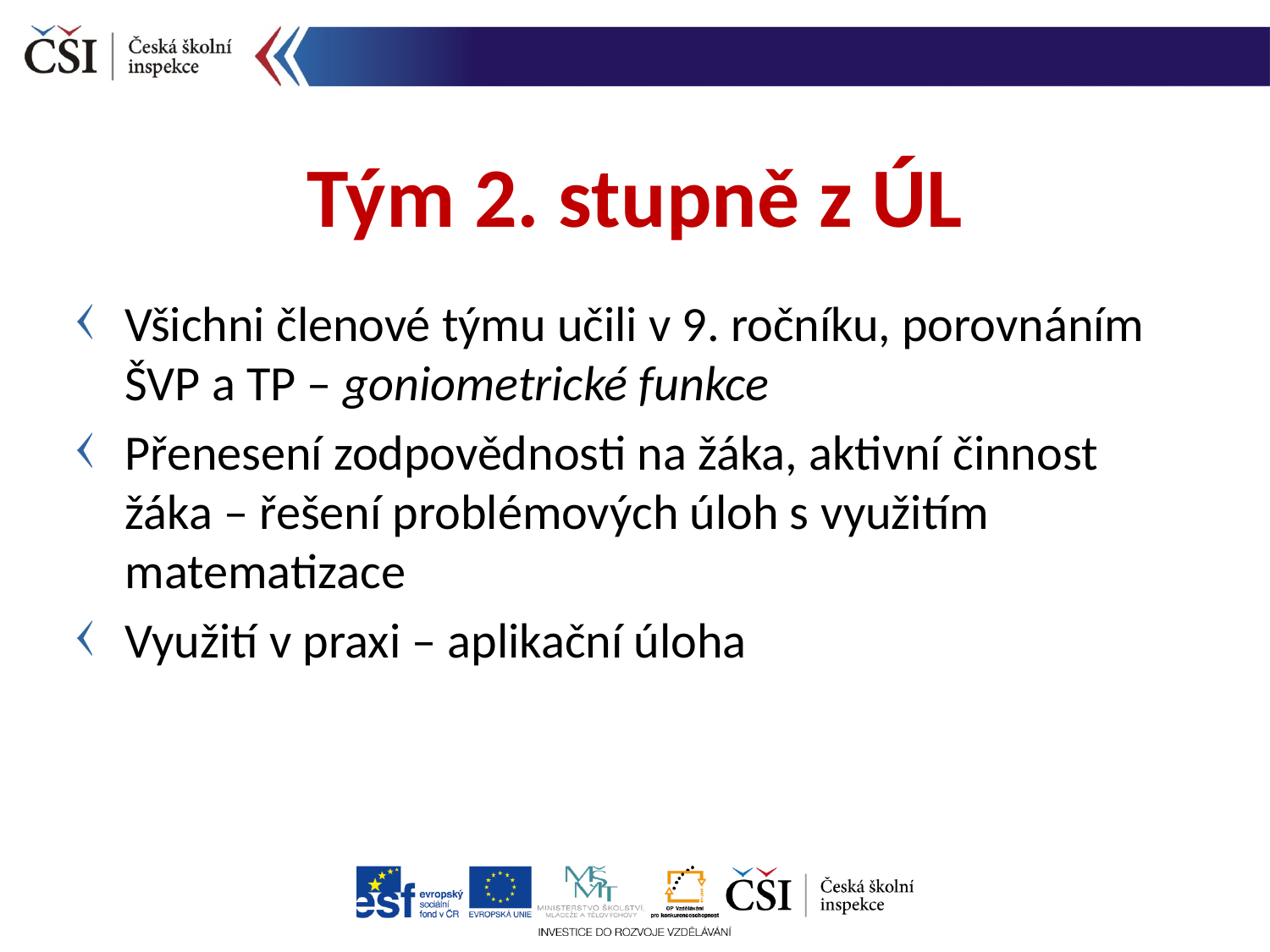

Tým 2. stupně z ÚL
Všichni členové týmu učili v 9. ročníku, porovnáním ŠVP a TP – goniometrické funkce
Přenesení zodpovědnosti na žáka, aktivní činnost žáka – řešení problémových úloh s využitím matematizace
Využití v praxi – aplikační úloha